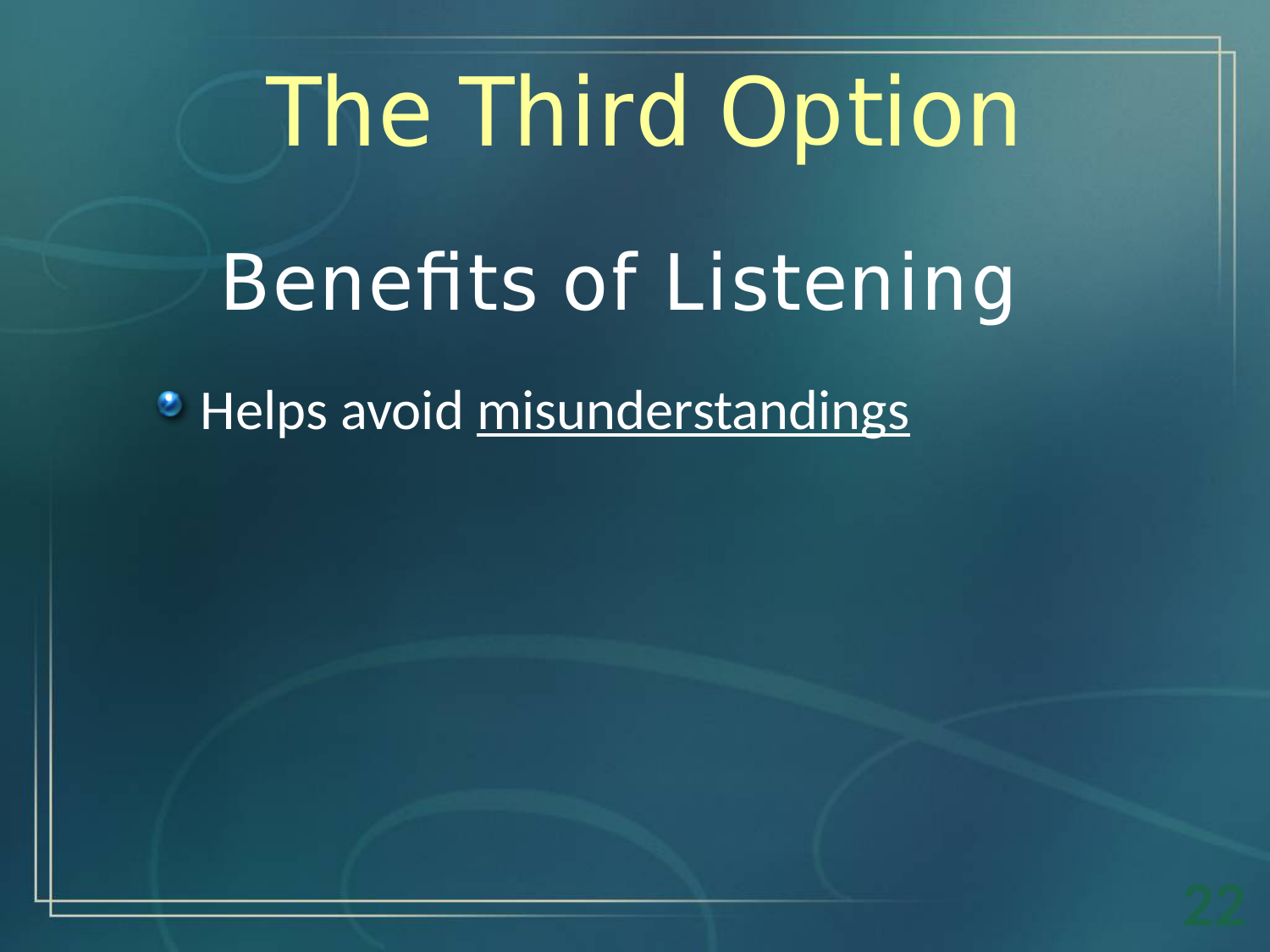

The Third Option
Benefits of Listening

Helps avoid misunderstandings
22